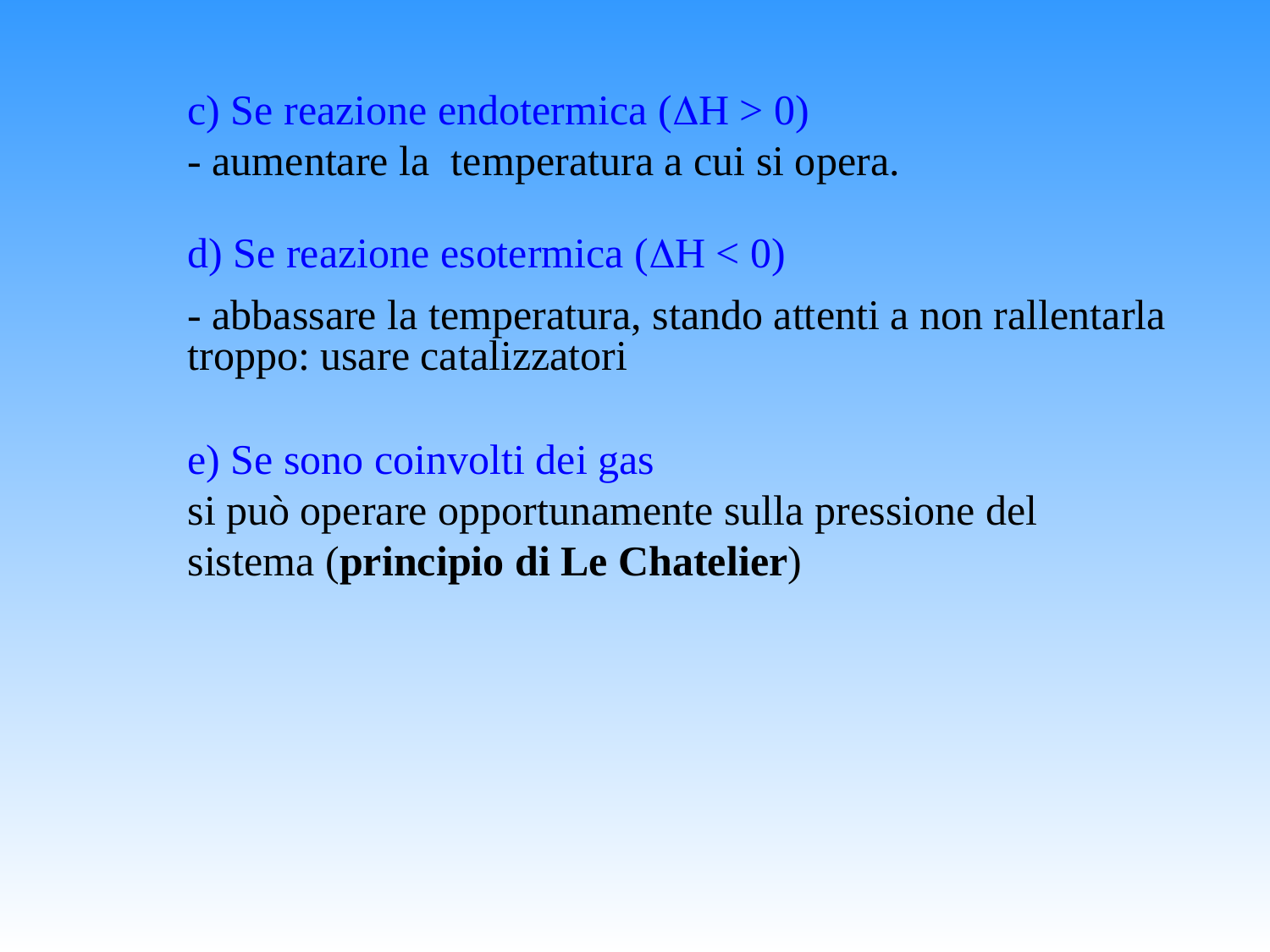

c) Se reazione endotermica (ΔH > 0)
- aumentare la  temperatura a cui si opera.
d) Se reazione esotermica (ΔH < 0)
- abbassare la temperatura, stando attenti a non rallentarla troppo: usare catalizzatori
e) Se sono coinvolti dei gas
si può operare opportunamente sulla pressione del sistema (principio di Le Chatelier)